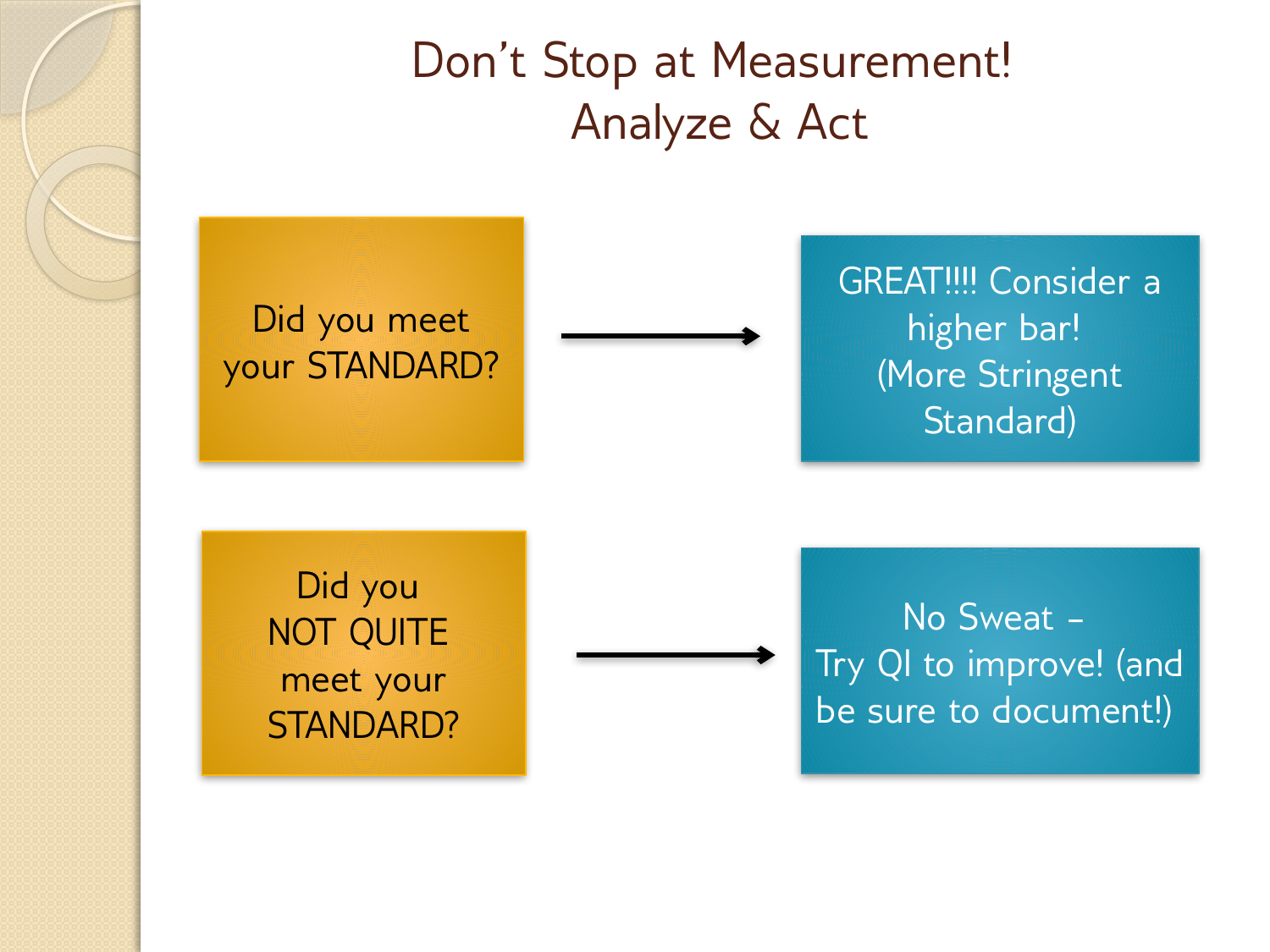

# Don’t Stop at Measurement! Analyze & Act
Did you meet your STANDARD?
GREAT!!!! Consider a higher bar!
(More Stringent Standard)
Did you
NOT QUITE
meet your STANDARD?
No Sweat –
Try QI to improve! (and be sure to document!)